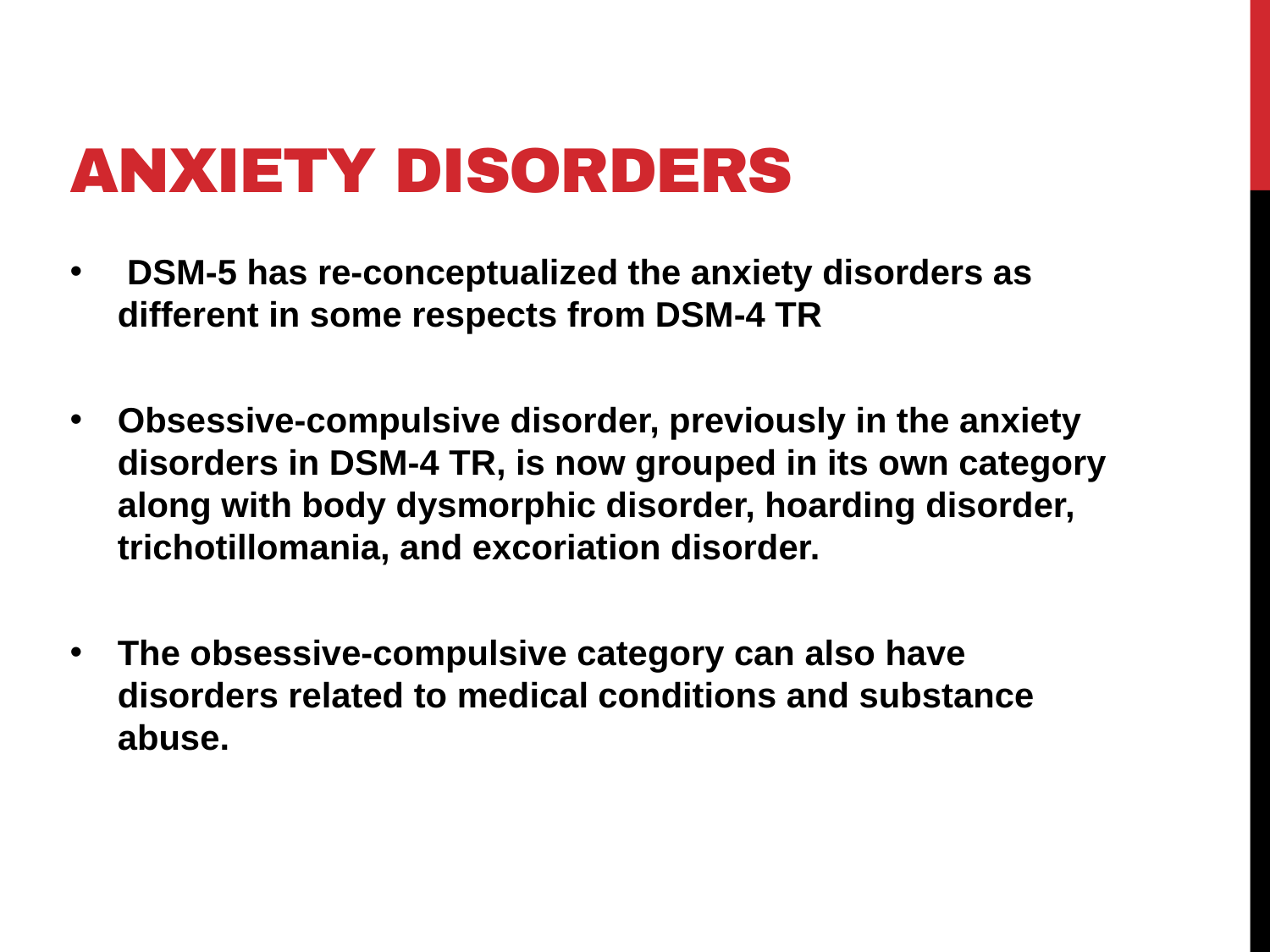

# Anxiety Disorders
 DSM-5 has re-conceptualized the anxiety disorders as different in some respects from DSM-4 TR

Obsessive-compulsive disorder, previously in the anxiety disorders in DSM-4 TR, is now grouped in its own category along with body dysmorphic disorder, hoarding disorder, trichotillomania, and excoriation disorder.

The obsessive-compulsive category can also have disorders related to medical conditions and substance abuse.